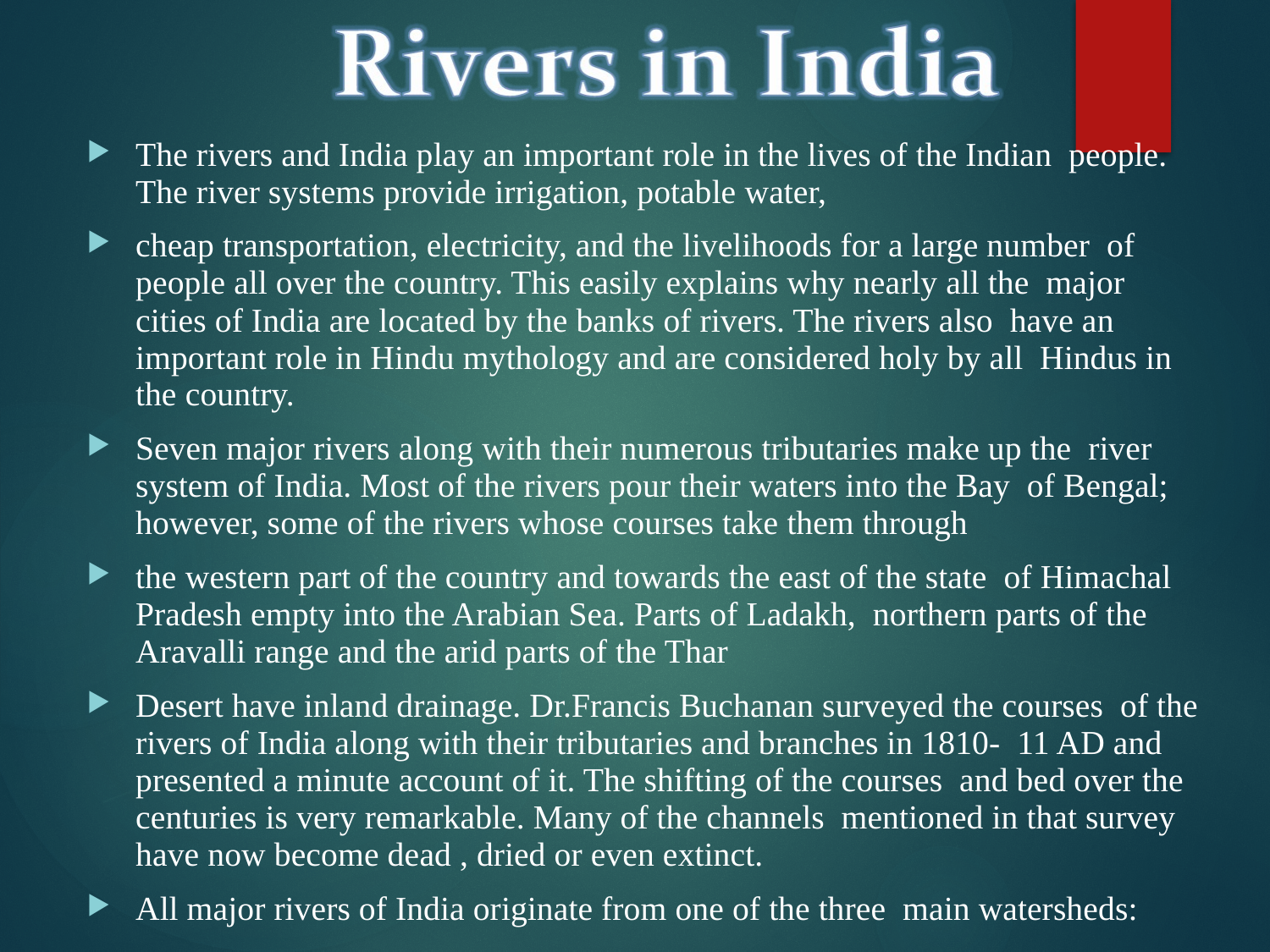

The rivers and India play an important role in the lives of the Indian  people. The river systems provide irrigation, potable water,
cheap transportation, electricity, and the livelihoods for a large number  of people all over the country. This easily explains why nearly all the  major cities of India are located by the banks of rivers. The rivers also  have an important role in Hindu mythology and are considered holy by all  Hindus in the country.
Seven major rivers along with their numerous tributaries make up the  river system of India. Most of the rivers pour their waters into the Bay  of Bengal; however, some of the rivers whose courses take them through
the western part of the country and towards the east of the state  of Himachal Pradesh empty into the Arabian Sea. Parts of Ladakh,  northern parts of the Aravalli range and the arid parts of the Thar
Desert have inland drainage. Dr.Francis Buchanan surveyed the courses  of the rivers of India along with their tributaries and branches in 1810-  11 AD and presented a minute account of it. The shifting of the courses  and bed over the centuries is very remarkable. Many of the channels  mentioned in that survey have now become dead , dried or even extinct.
All major rivers of India originate from one of the three  main watersheds: